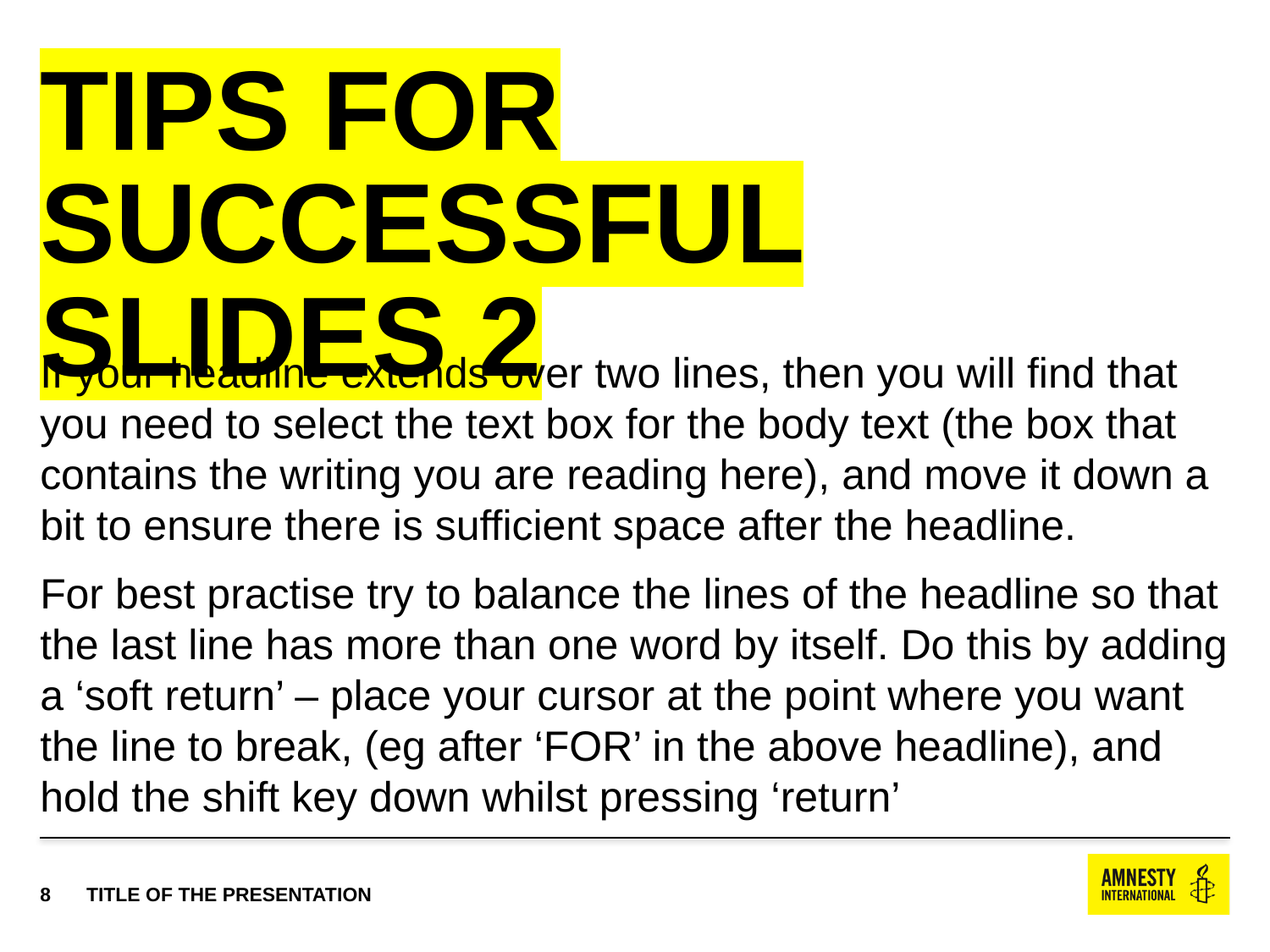

# Tips for successful slides 2
If your headline extends over two lines, then you will find that you need to select the text box for the body text (the box that contains the writing you are reading here), and move it down a bit to ensure there is sufficient space after the headline.
For best practise try to balance the lines of the headline so that the last line has more than one word by itself. Do this by adding a ‘soft return’ – place your cursor at the point where you want the line to break, (eg after ‘FOR’ in the above headline), and hold the shift key down whilst pressing ‘return’
8
TITLE OF THE PRESENTATION